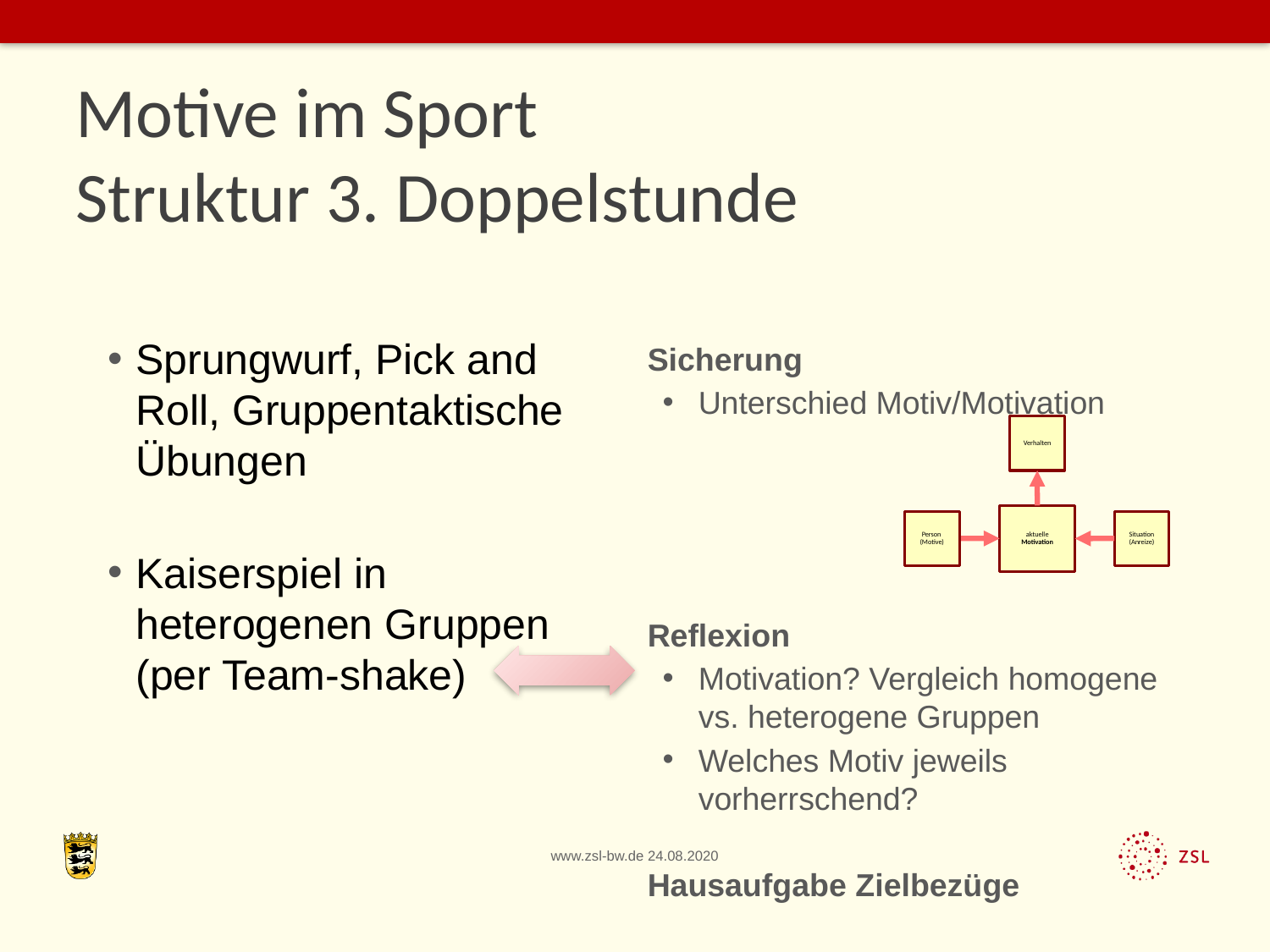

# Motive im Sport Struktur 3. Doppelstunde
Sprungwurf, Pick and Roll, Gruppentaktische Übungen

Kaiserspiel in heterogenen Gruppen
(per Team-shake)

Sicherung
Unterschied Motiv/Motivation

Reflexion
Motivation? Vergleich homogene vs. heterogene Gruppen
Welches Motiv jeweils vorherrschend?

Hausaufgabe Zielbezüge

Verhalten

aktuelle Motivation

Situation (Anreize)

Person  (Motive)